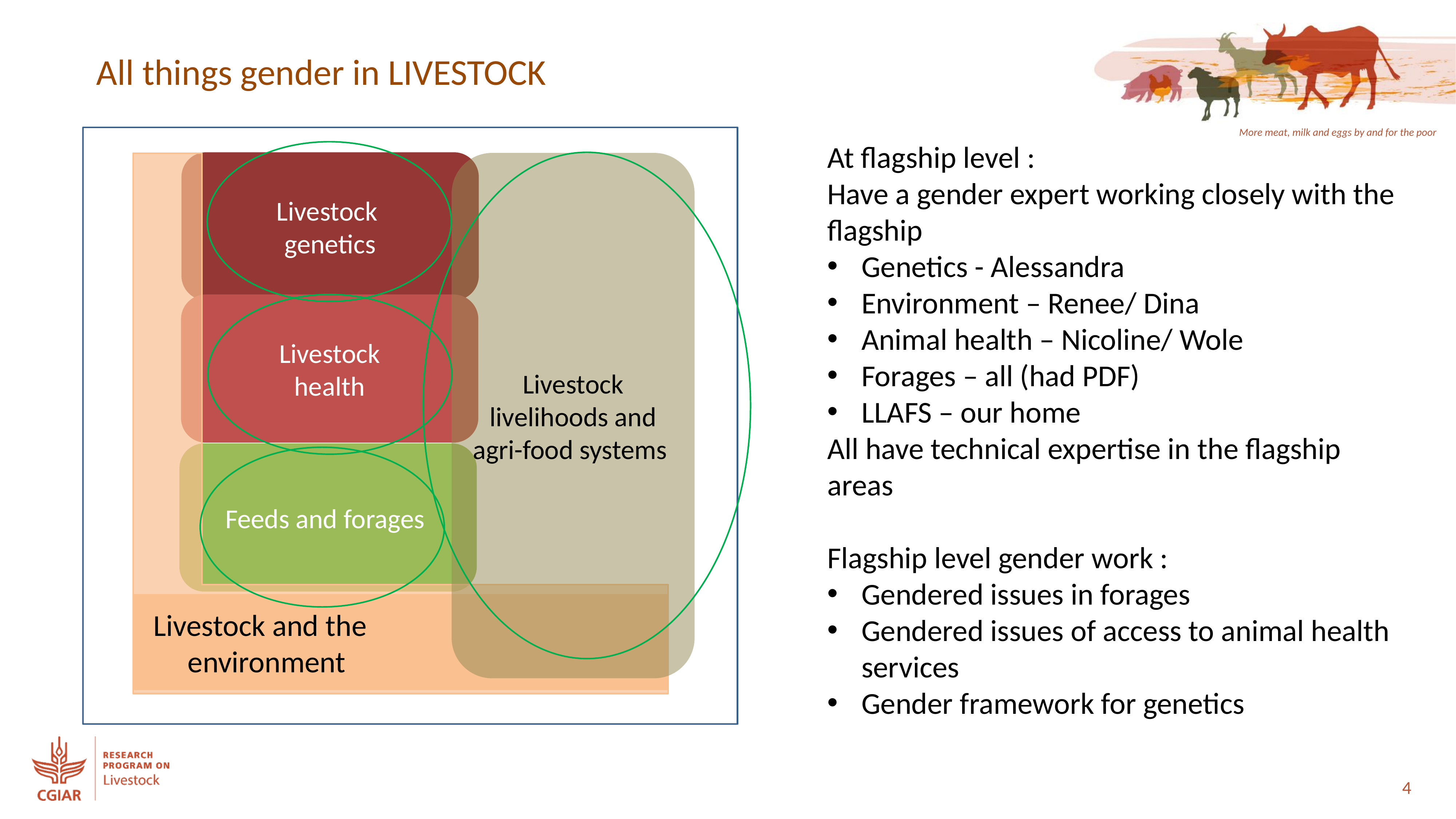

All things gender in LIVESTOCK

At flagship level :
Have a gender expert working closely with the flagship
Genetics - Alessandra
Environment – Renee/ Dina
Animal health – Nicoline/ Wole
Forages – all (had PDF)
LLAFS – our home
All have technical expertise in the flagship areas

Flagship level gender work :
Gendered issues in forages
Gendered issues of access to animal health services
Gender framework for genetics
Livestock
genetics

Livestock livelihoods and agri-food systems

Livestock
health

Feeds and forages
  Livestock and the
       environment